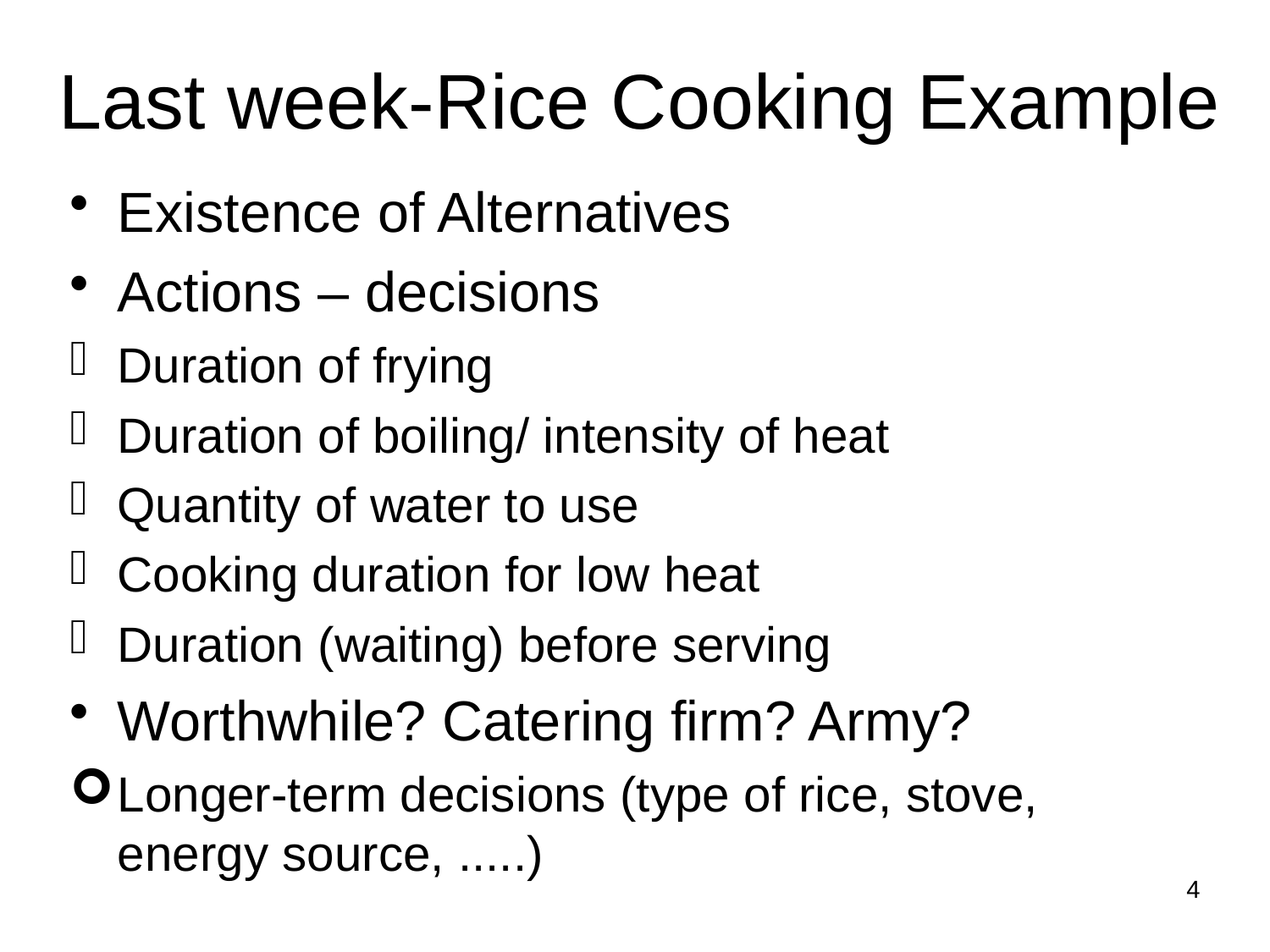

Last week-Rice Cooking Example
Existence of Alternatives
Actions – decisions
Duration of frying
Duration of boiling/ intensity of heat
Quantity of water to use
Cooking duration for low heat
Duration (waiting) before serving
Worthwhile? Catering firm? Army?
Longer-term decisions (type of rice, stove, energy source, .....)
4